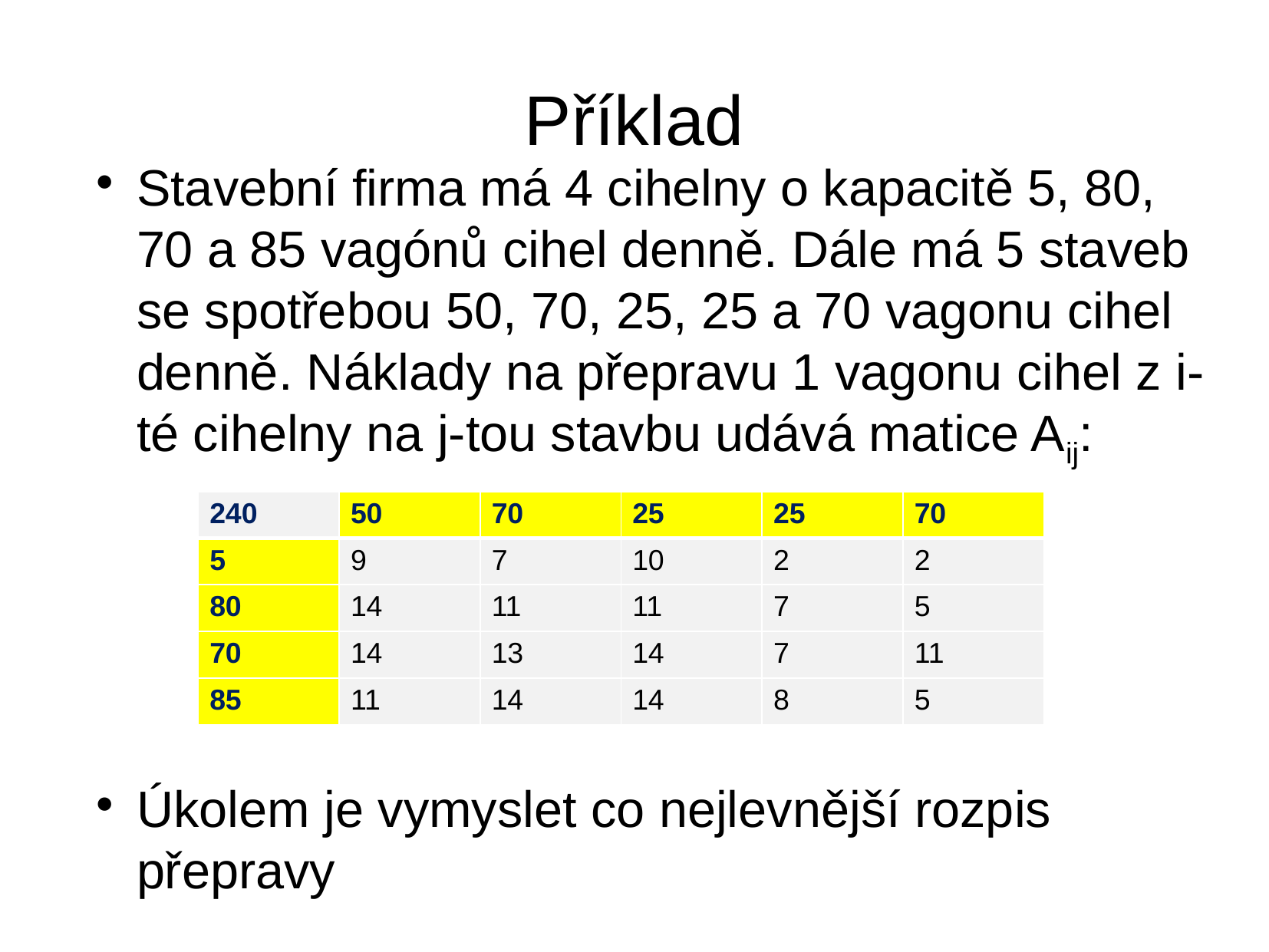

Příklad
Stavební firma má 4 cihelny o kapacitě 5, 80, 70 a 85 vagónů cihel denně. Dále má 5 staveb se spotřebou 50, 70, 25, 25 a 70 vagonu cihel denně. Náklady na přepravu 1 vagonu cihel z i-té cihelny na j-tou stavbu udává matice Aij:

Úkolem je vymyslet co nejlevnější rozpis přepravy

| 240 | 50 | 70 | 25 | 25 | 70 |
| --- | --- | --- | --- | --- | --- |
| 5 | 9 | 7 | 10 | 2 | 2 |
| 80 | 14 | 11 | 11 | 7 | 5 |
| 70 | 14 | 13 | 14 | 7 | 11 |
| 85 | 11 | 14 | 14 | 8 | 5 |